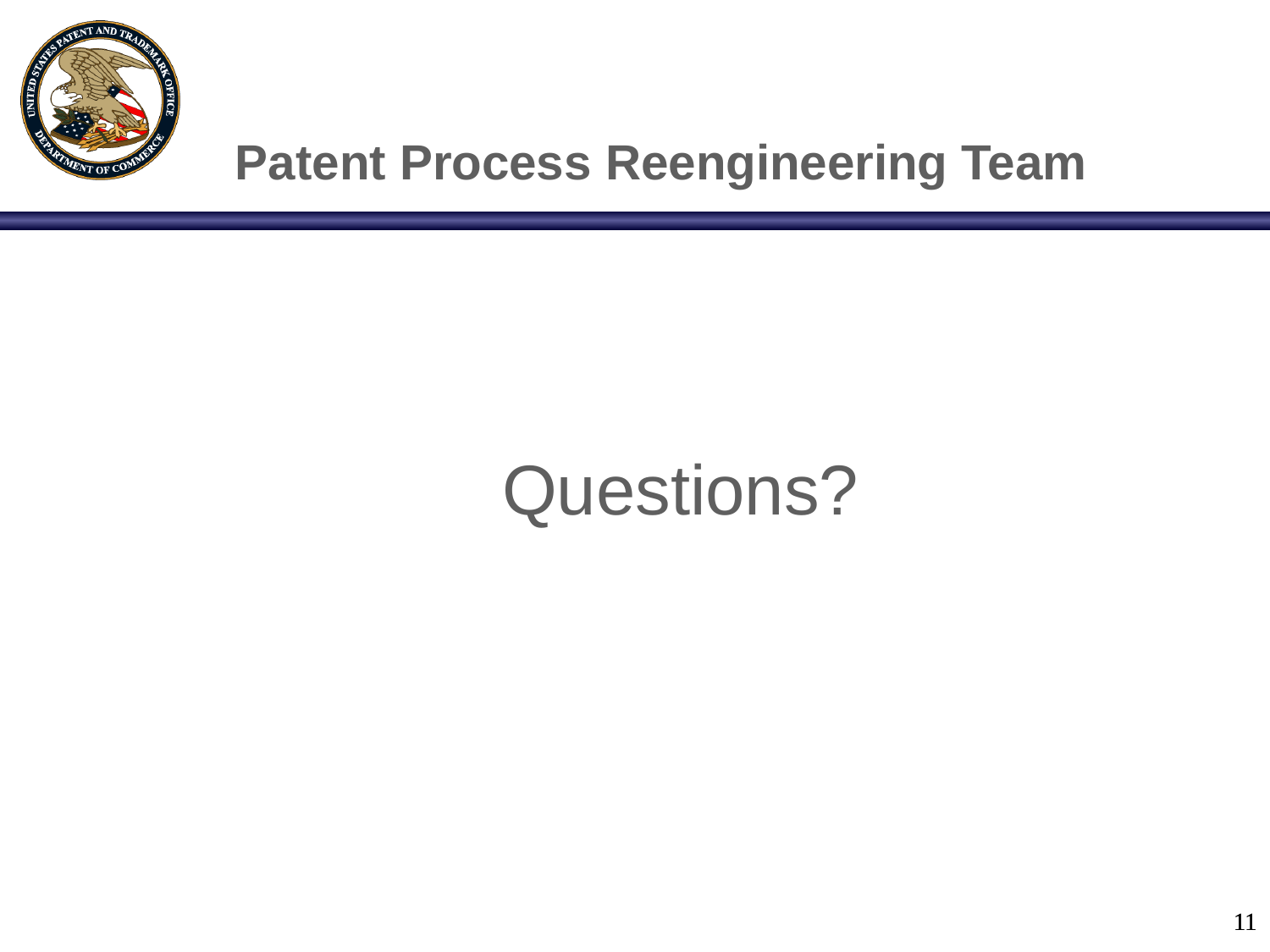

# Patent Process Reengineering Team

Questions?
11
11